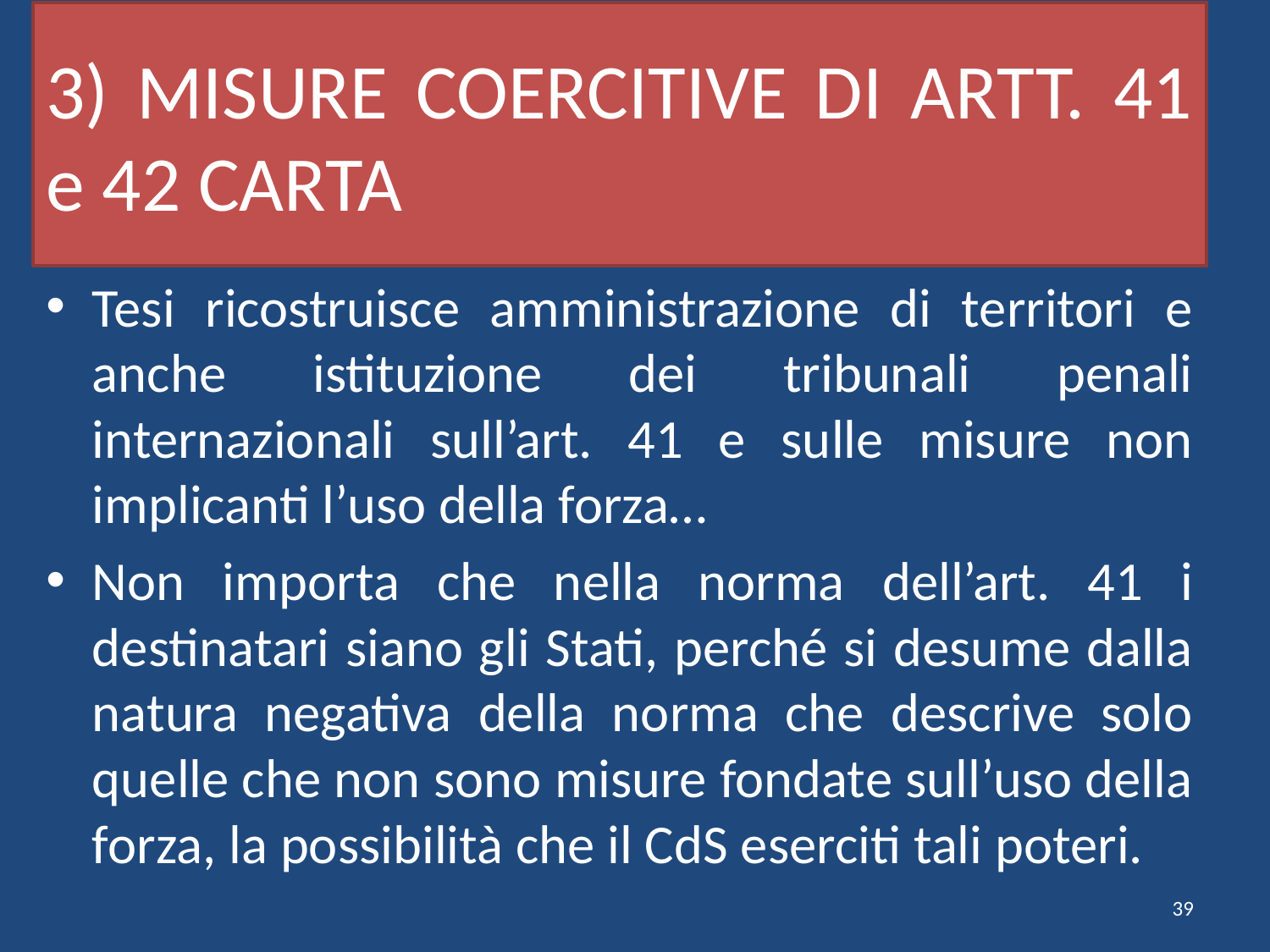

# 3) MISURE COERCITIVE DI ARTT. 41 e 42 CARTA
Tesi ricostruisce amministrazione di territori e anche istituzione dei tribunali penali internazionali sull’art. 41 e sulle misure non implicanti l’uso della forza…
Non importa che nella norma dell’art. 41 i destinatari siano gli Stati, perché si desume dalla natura negativa della norma che descrive solo quelle che non sono misure fondate sull’uso della forza, la possibilità che il CdS eserciti tali poteri.
39